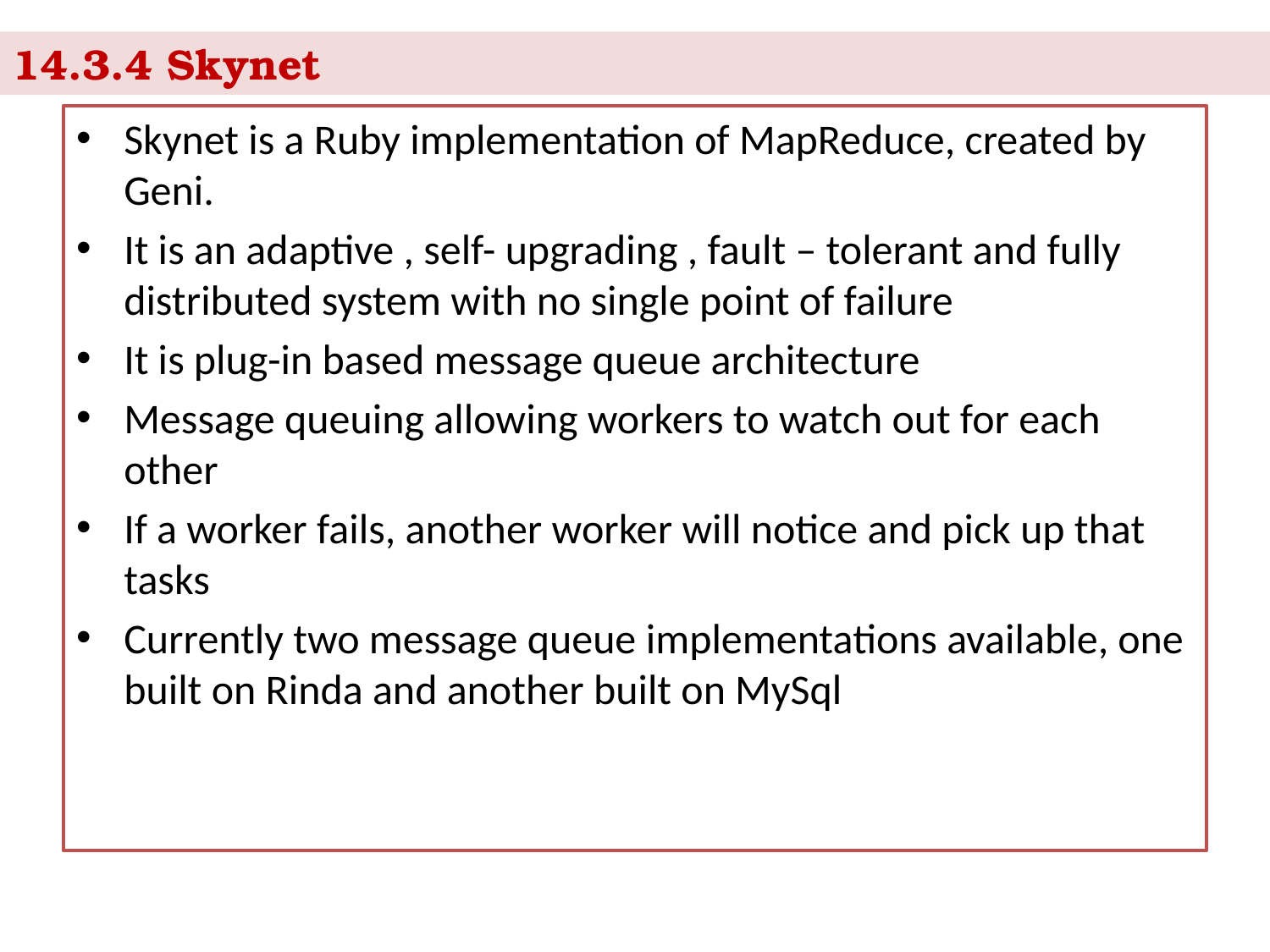

14.3.4 Skynet
Skynet is a Ruby implementation of MapReduce, created by Geni.
It is an adaptive , self- upgrading , fault – tolerant and fully distributed system with no single point of failure
It is plug-in based message queue architecture
Message queuing allowing workers to watch out for each other
If a worker fails, another worker will notice and pick up that tasks
Currently two message queue implementations available, one built on Rinda and another built on MySql